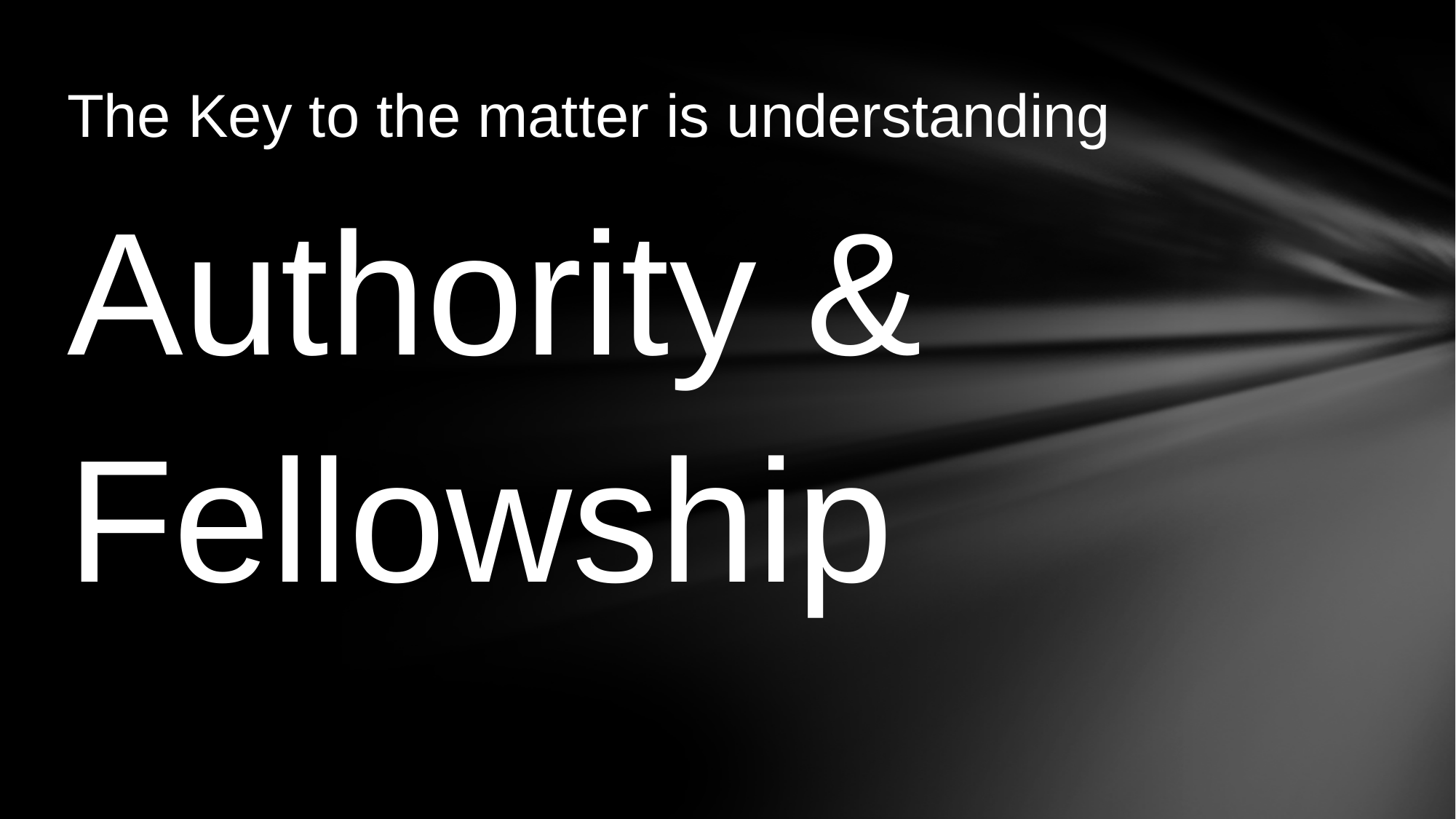

# The Key to the matter is understanding
Authority &
Fellowship